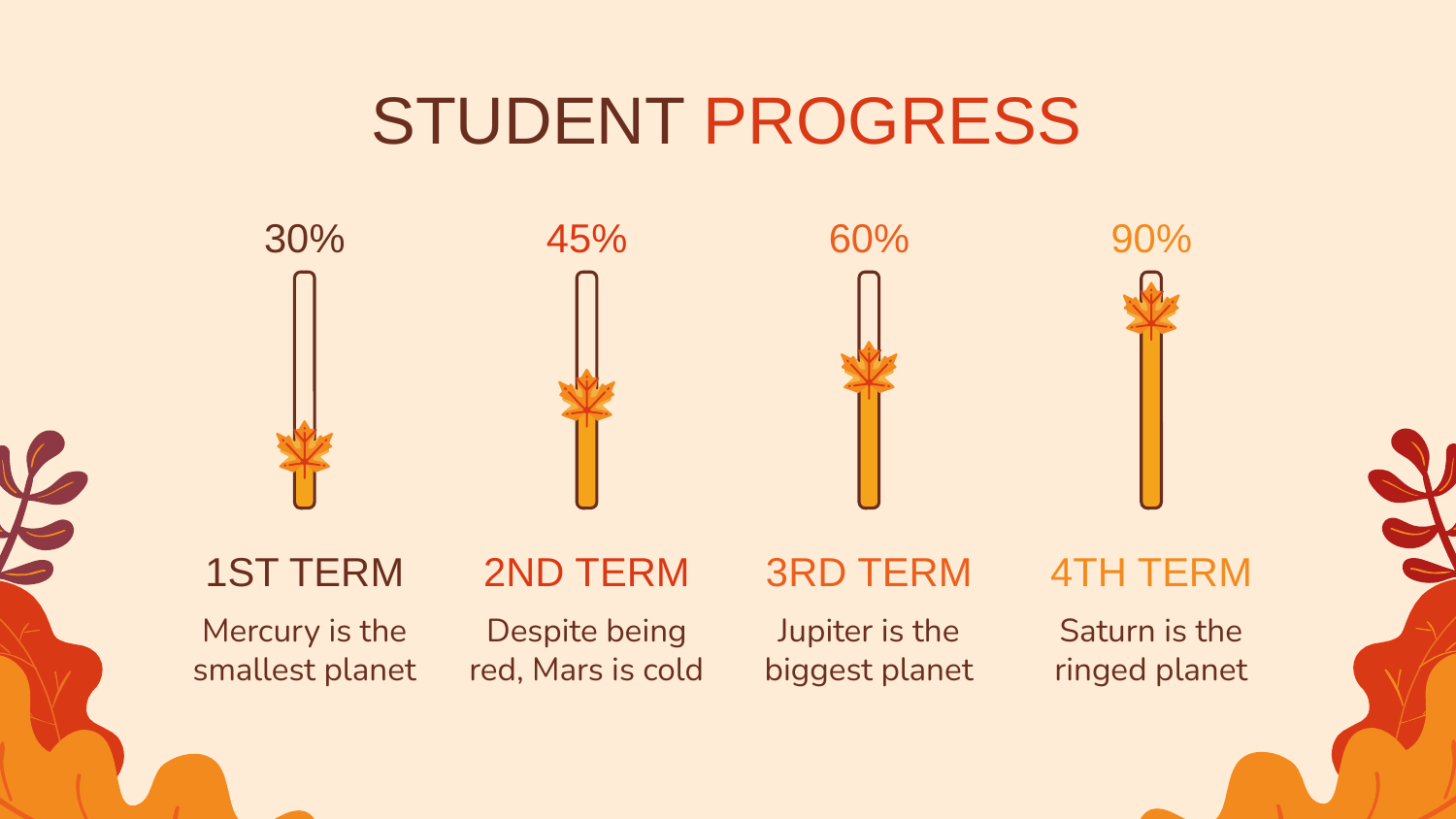

# STUDENT PROGRESS
30%
45%
60%
90%

1ST TERM
2ND TERM
3RD TERM
4TH TERM
Mercury is the smallest planet
Despite being red, Mars is cold
Jupiter is the biggest planet
Saturn is the ringed planet